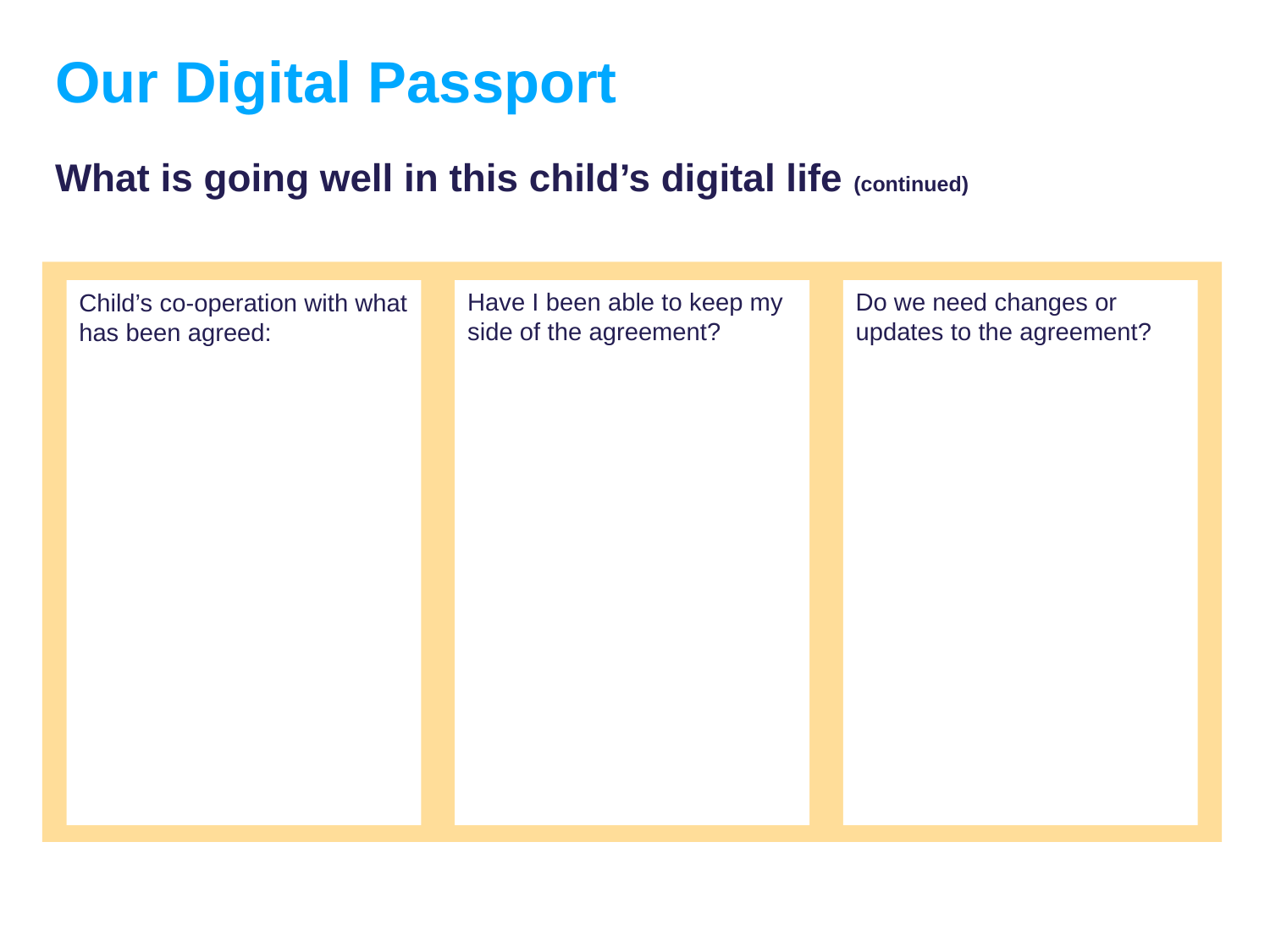

# Our Digital Passport
What is going well in this child’s digital life (continued)

Have I been able to keep my side of the agreement?

Do we need changes or updates to the agreement?

Child’s co-operation with what has been agreed: